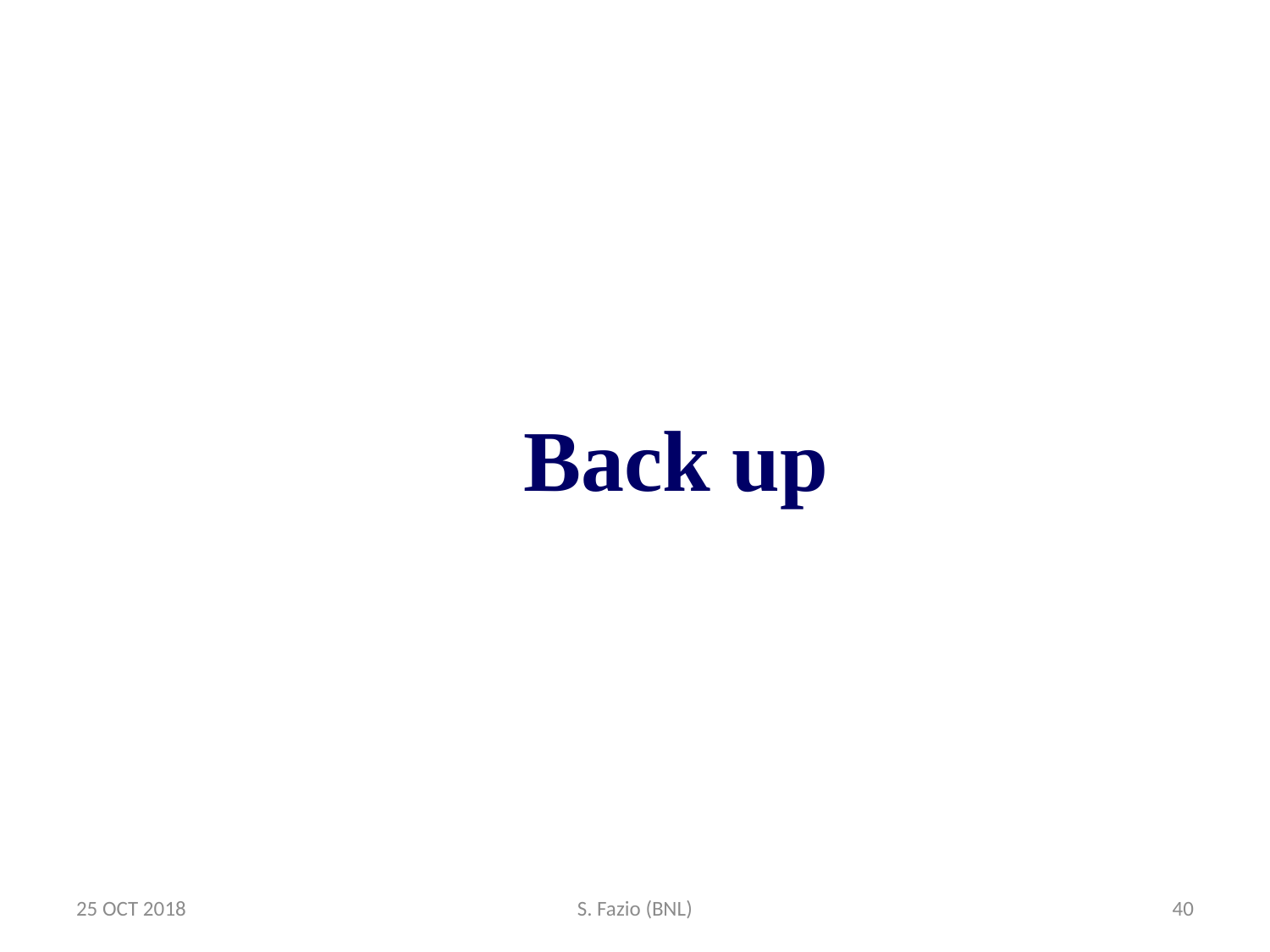

Back up
25 OCT 2018
S. Fazio (BNL)
40